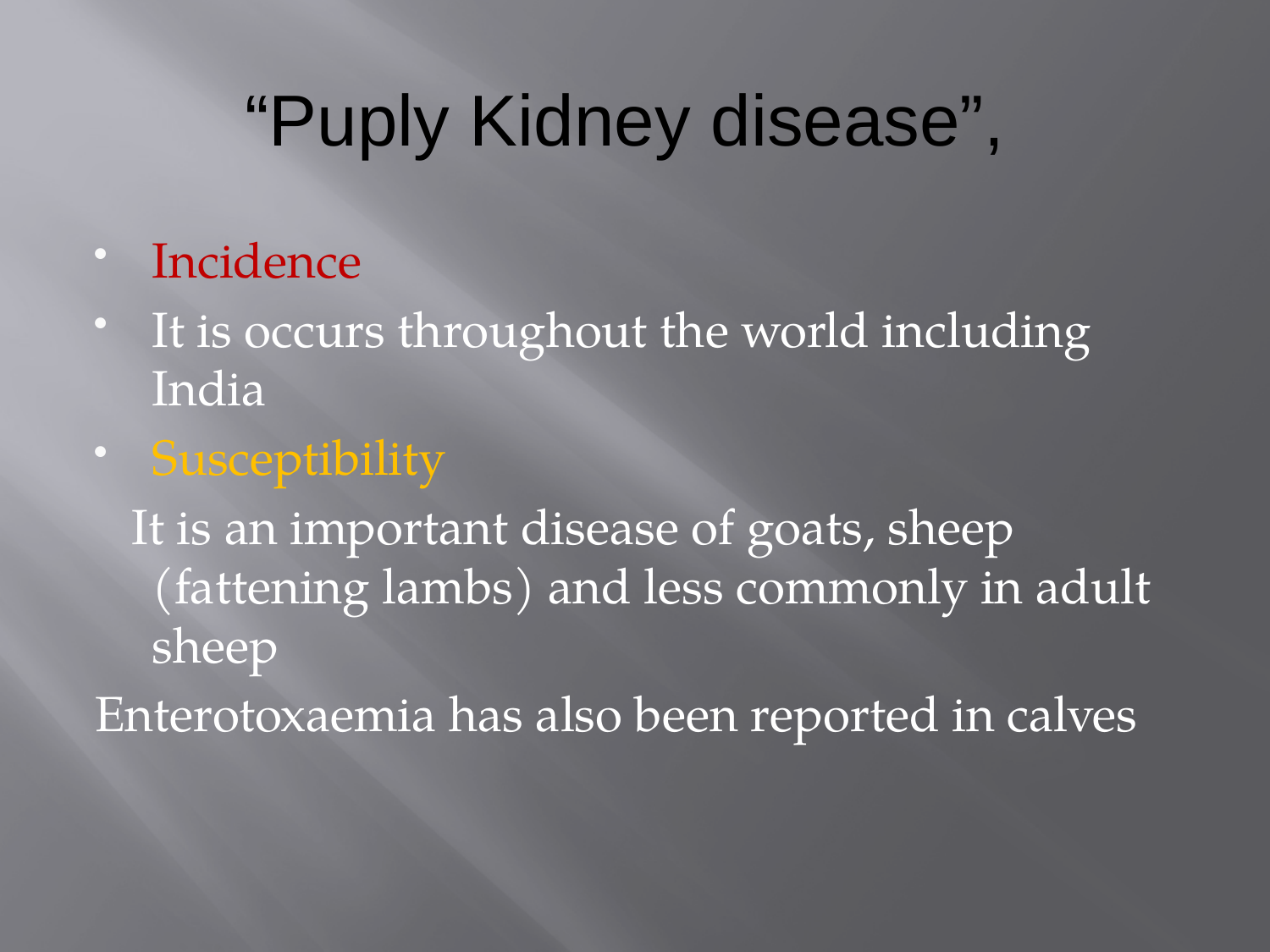

# “Puply Kidney disease”,
Incidence
It is occurs throughout the world including India
Susceptibility
   It is an important disease of goats, sheep (fattening lambs) and less commonly in adult sheep
Enterotoxaemia has also been reported in calves